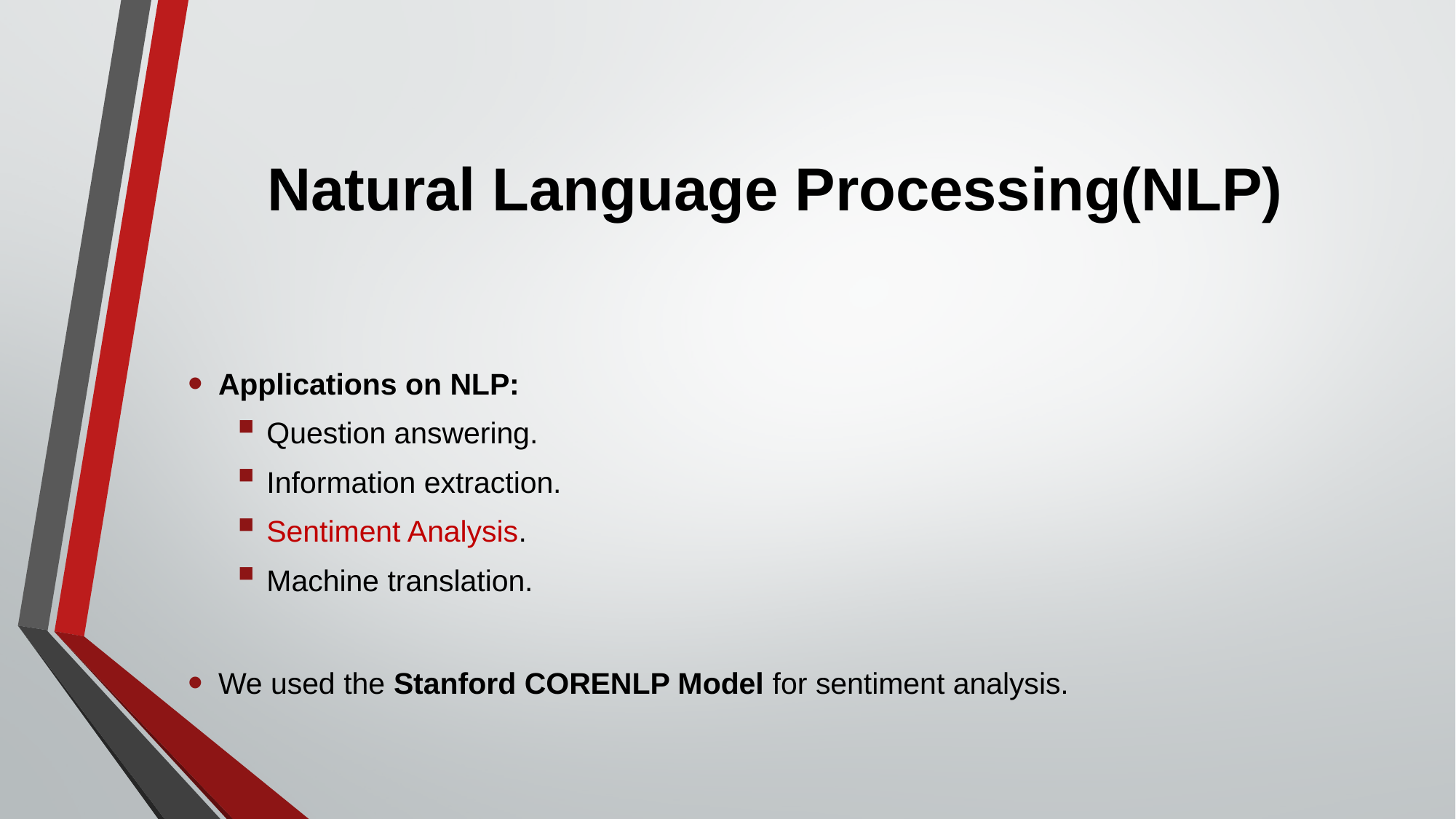

# Natural Language Processing(NLP)

Applications on NLP:
Question answering.
Information extraction.
Sentiment Analysis.
Machine translation.

We used the Stanford CORENLP Model for sentiment analysis.